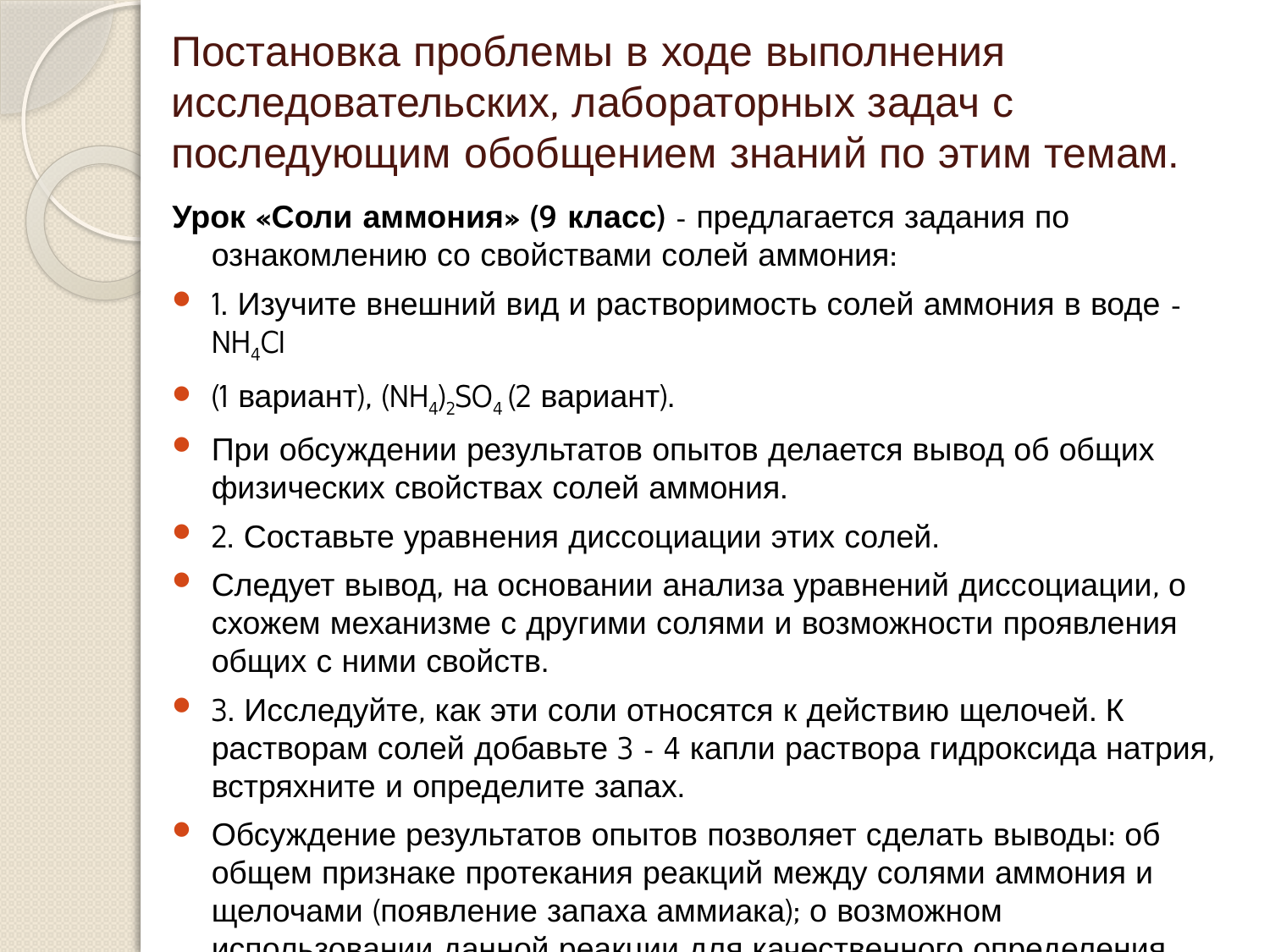

# Постановка проблемы в ходе выполнения исследовательских, лабораторных задач с последующим обобщением знаний по этим темам.
Урок «Соли аммония» (9 класс) - предлагается задания по ознакомлению со свойствами солей аммония:
1. Изучите внешний вид и растворимость солей аммония в воде -   NH4Cl
(1 вариант), (NH4)2SO4 (2 вариант).
При обсуждении результатов опытов делается вывод об общих физических свойствах солей аммония.
2. Составьте уравнения диссоциации этих солей.
Следует вывод, на основании анализа уравнений диссоциации, о схожем механизме с другими солями и возможности проявления общих с ними свойств.
3. Исследуйте, как эти соли относятся к действию щелочей. К растворам солей добавьте 3 - 4 капли раствора гидроксида натрия, встряхните и определите запах.
Обсуждение результатов опытов позволяет сделать выводы: об общем признаке протекания реакций между солями аммония и щелочами (появление запаха аммиака); о возможном использовании данной реакции для качественного определения  катионов аммония.